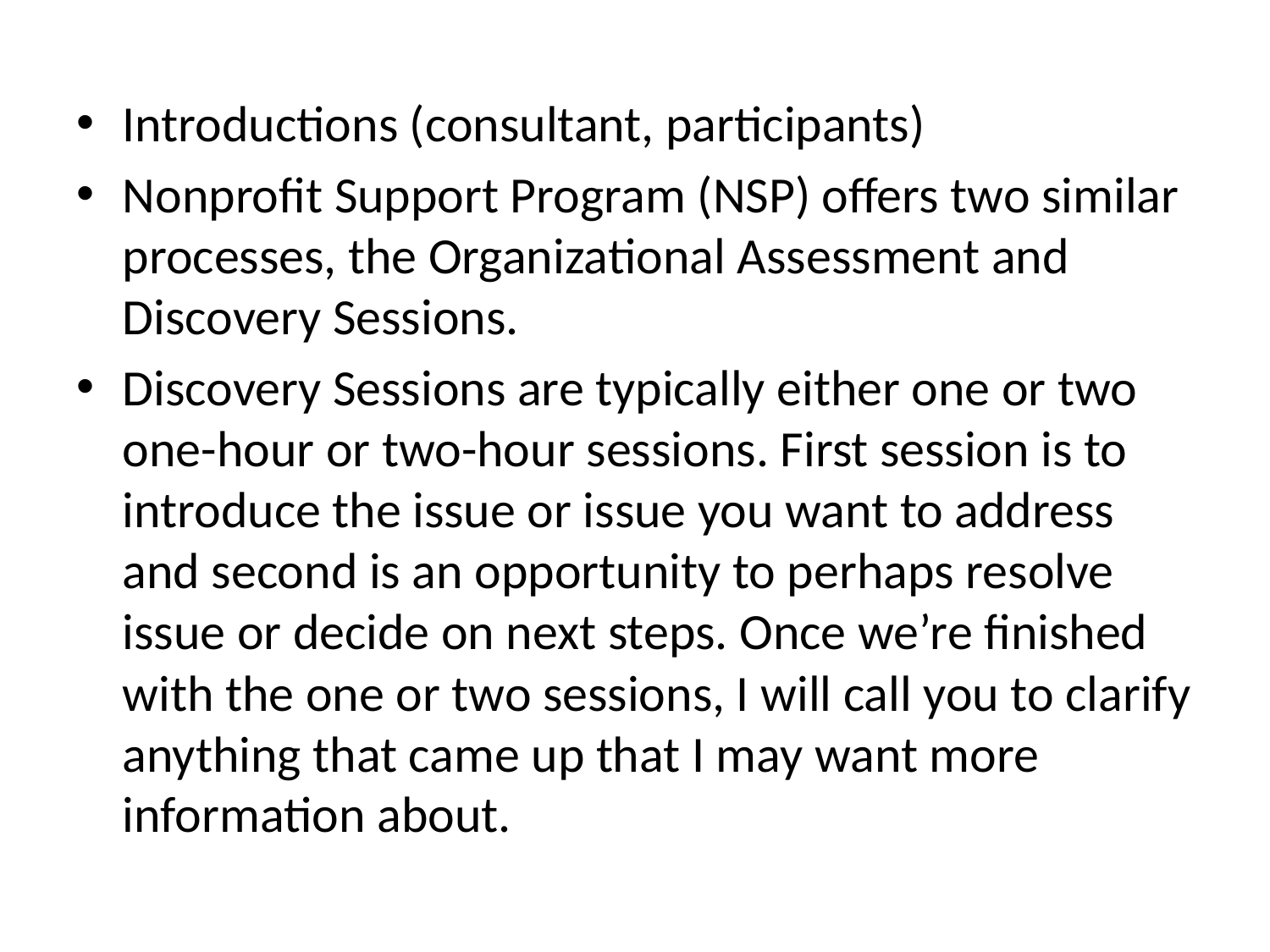

#
Introductions (consultant, participants)
Nonprofit Support Program (NSP) offers two similar processes, the Organizational Assessment and Discovery Sessions.
Discovery Sessions are typically either one or two one-hour or two-hour sessions. First session is to introduce the issue or issue you want to address and second is an opportunity to perhaps resolve issue or decide on next steps. Once we’re finished with the one or two sessions, I will call you to clarify anything that came up that I may want more information about.